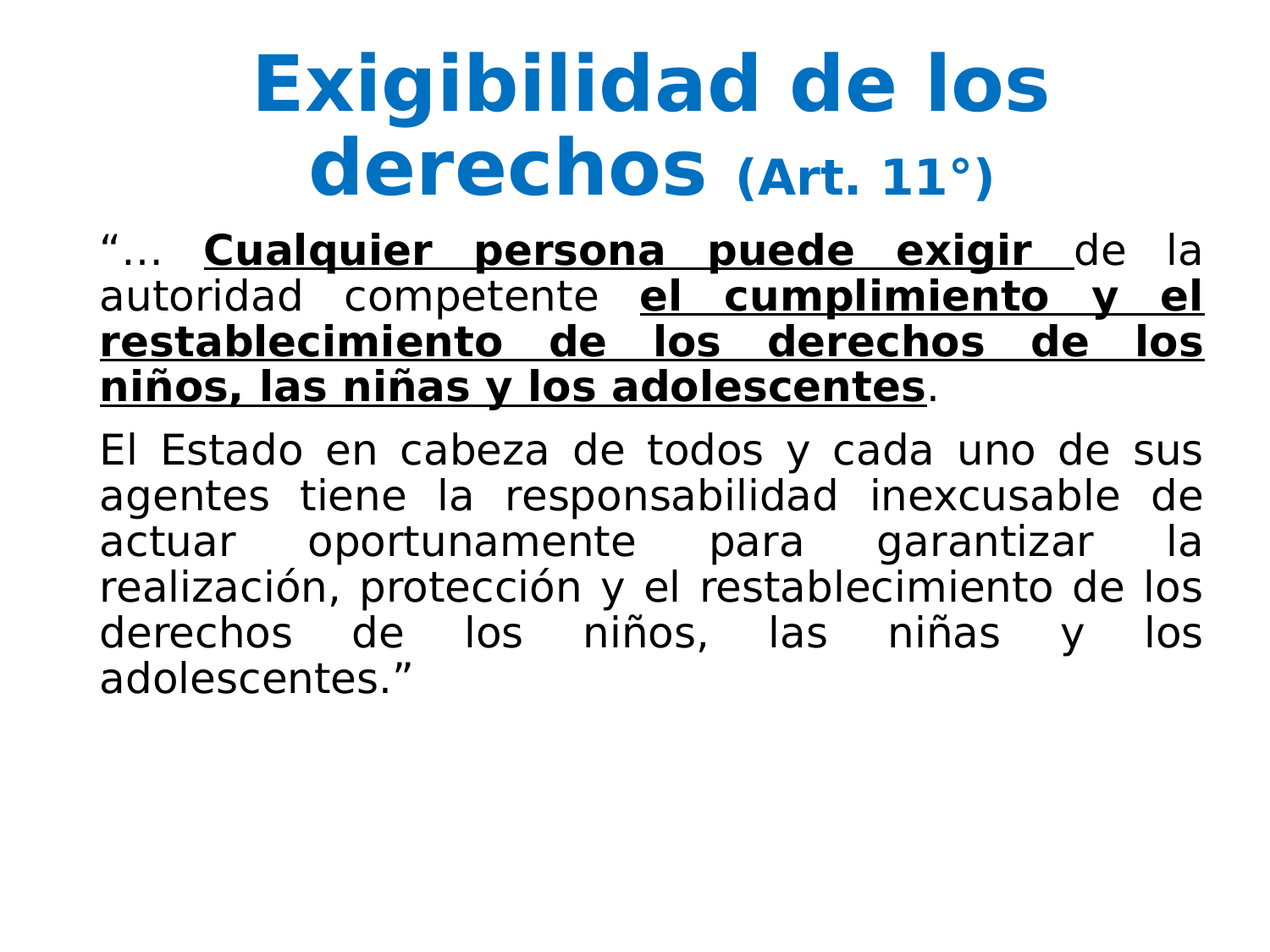

# Exigibilidad de los derechos (Art. 11°)
“… Cualquier persona puede exigir de la autoridad competente el cumplimiento y el restablecimiento de los derechos de los niños, las niñas y los adolescentes.
El Estado en cabeza de todos y cada uno de sus agentes tiene la responsabilidad inexcusable de actuar oportunamente para garantizar la realización, protección y el restablecimiento de los derechos de los niños, las niñas y los adolescentes.”